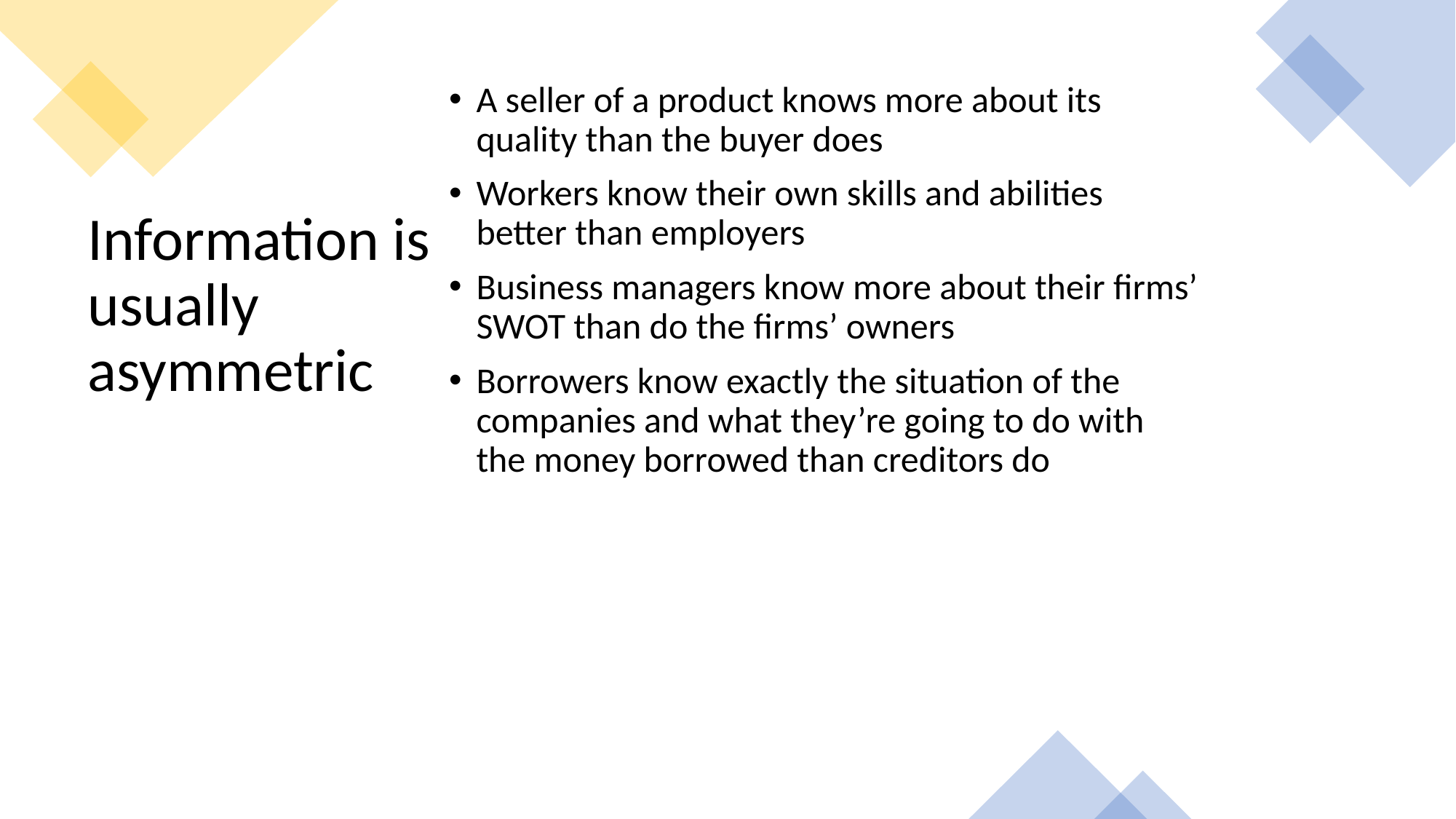

A seller of a product knows more about its quality than the buyer does
Workers know their own skills and abilities better than employers
Business managers know more about their firms’ SWOT than do the firms’ owners
Borrowers know exactly the situation of the companies and what they’re going to do with the money borrowed than creditors do

# Information is usually asymmetric